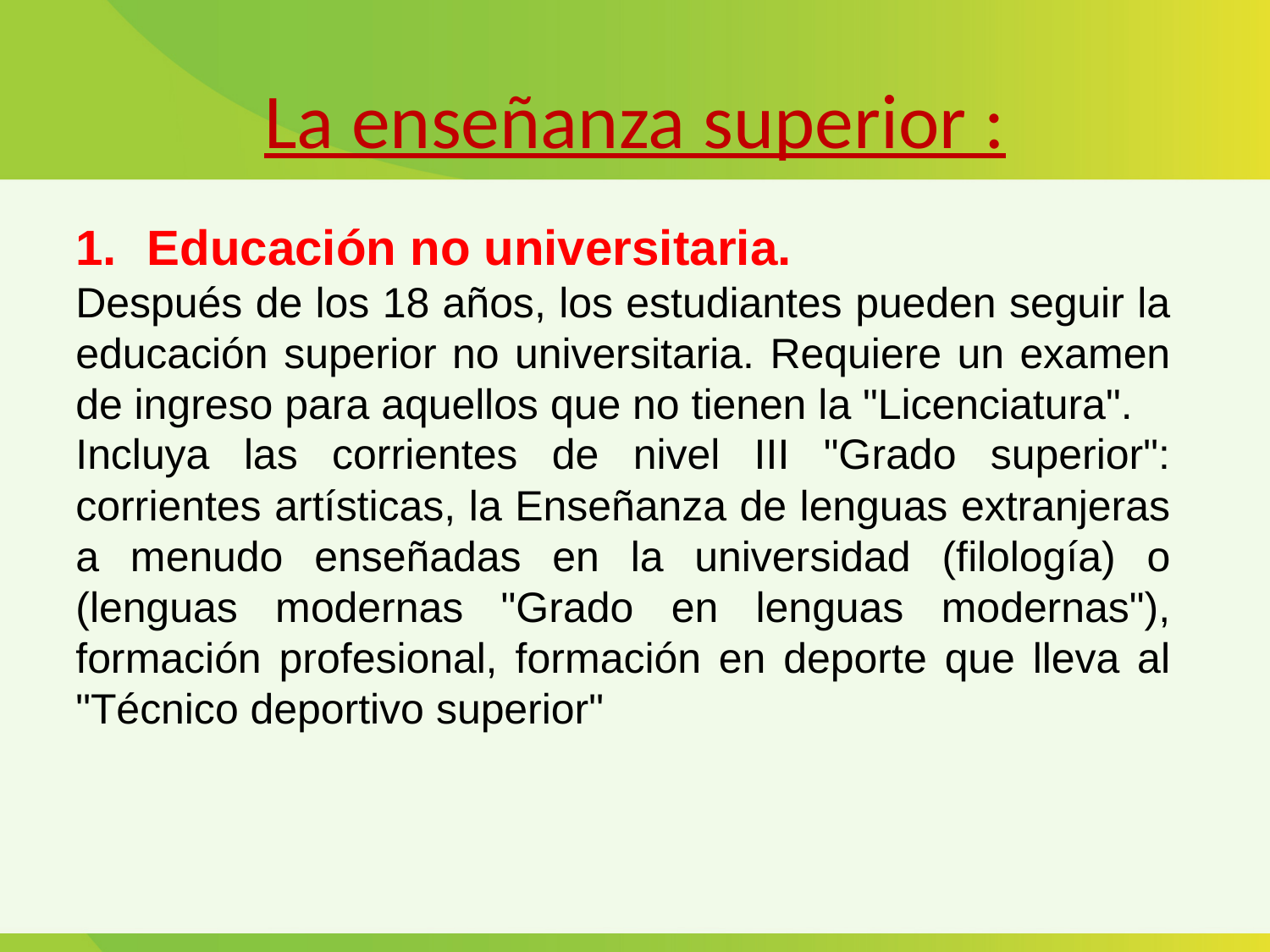

# La enseñanza superior :
Educación no universitaria.
Después de los 18 años, los estudiantes pueden seguir la educación superior no universitaria. Requiere un examen de ingreso para aquellos que no tienen la "Licenciatura".
Incluya las corrientes de nivel III "Grado superior": corrientes artísticas, la Enseñanza de lenguas extranjeras a menudo enseñadas en la universidad (filología) o (lenguas modernas "Grado en lenguas modernas"), formación profesional, formación en deporte que lleva al "Técnico deportivo superior"